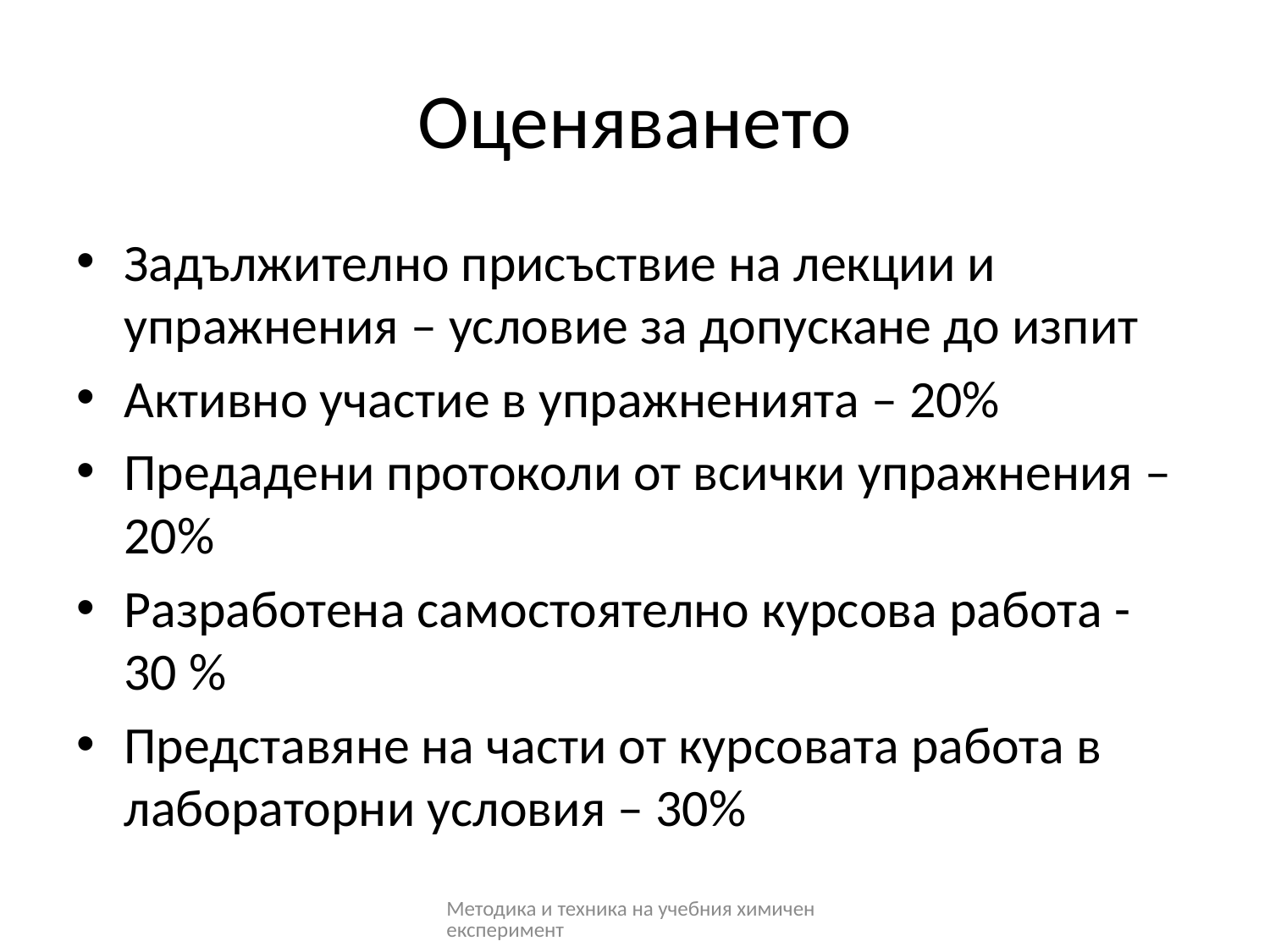

# Оценяването
Задължително присъствие на лекции и упражнения – условие за допускане до изпит
Активно участие в упражненията – 20%
Предадени протоколи от всички упражнения – 20%
Разработена самостоятелно курсова работа - 30 %
Представяне на части от курсовата работа в лабораторни условия – 30%
Методика и техника на учебния химичен експеримент